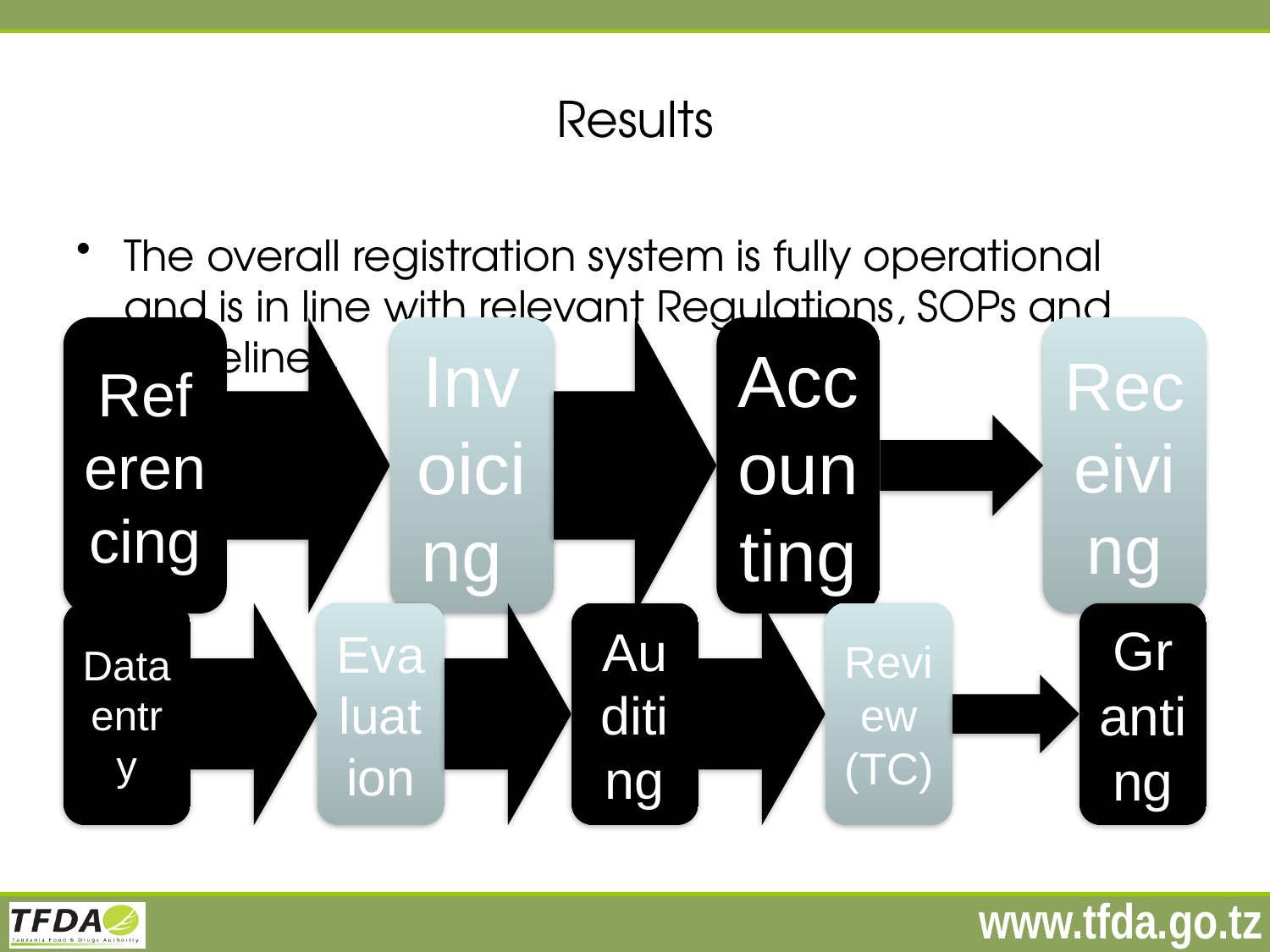

# Results
The overall registration system is fully operational and is in line with relevant Regulations, SOPs and guidelines.

Referencing
Invoicing
Accounting
Receiving
Data entry
Evaluation
Auditing
Review (TC)
Granting